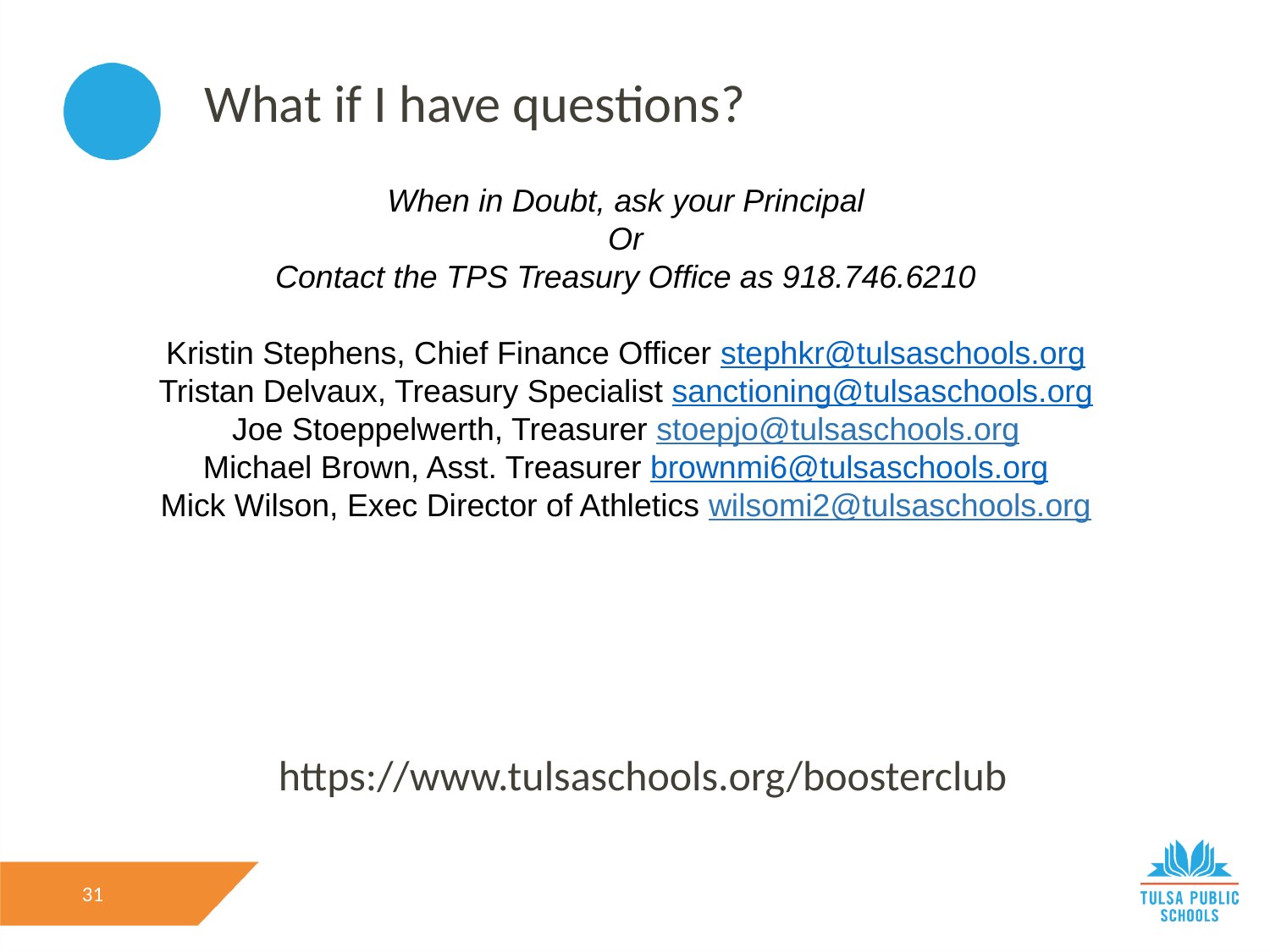

What if I have questions?
When in Doubt, ask your Principal
Or
Contact the TPS Treasury Office as 918.746.6210

Kristin Stephens, Chief Finance Officer stephkr@tulsaschools.org
Tristan Delvaux, Treasury Specialist sanctioning@tulsaschools.org
Joe Stoeppelwerth, Treasurer stoepjo@tulsaschools.org
Michael Brown, Asst. Treasurer brownmi6@tulsaschools.org
Mick Wilson, Exec Director of Athletics wilsomi2@tulsaschools.org

https://www.tulsaschools.org/boosterclub